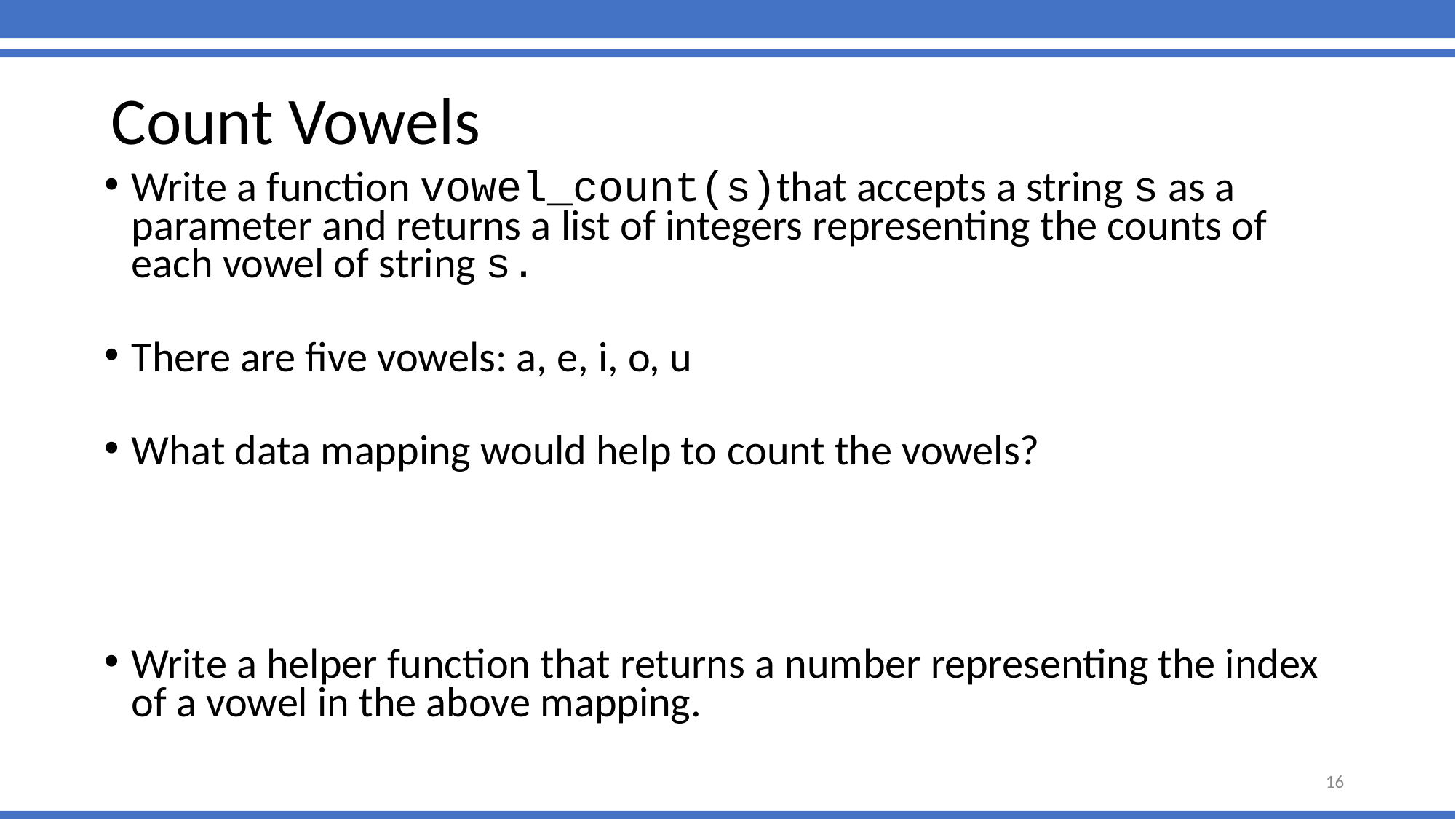

# Count Vowels
Write a function vowel_count(s)that accepts a string s as a parameter and returns a list of integers representing the counts of each vowel of string s.

There are five vowels: a, e, i, o, u

What data mapping would help to count the vowels?

Write a helper function that returns a number representing the index of a vowel in the above mapping.

16